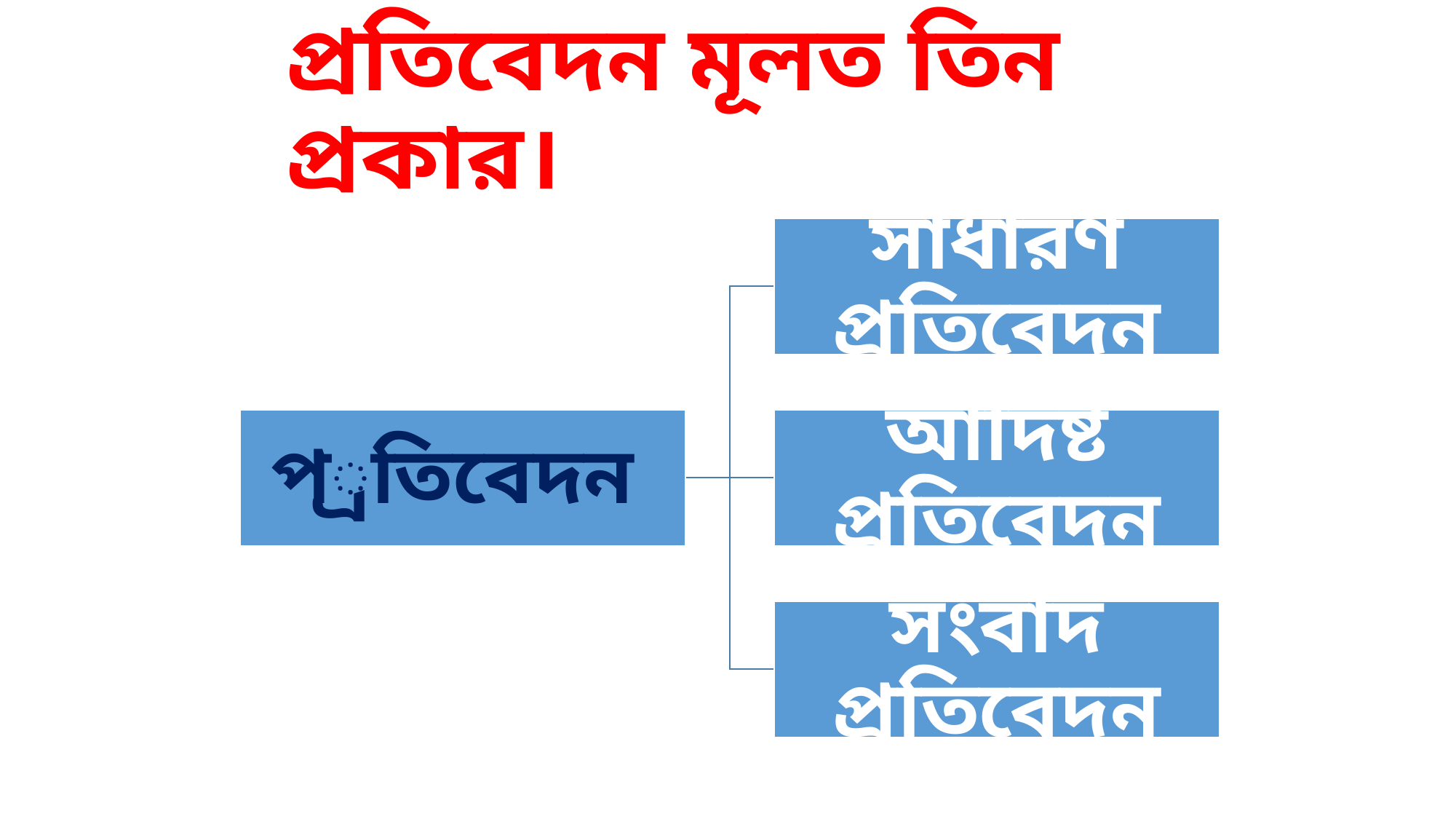

# প্রতিবেদন মূলত তিন প্রকার।
প্রতিবেদন
সাধারণ প্রতিবেদন
আদিষ্ট প্রতিবেদন
সংবাদ প্রতিবেদন